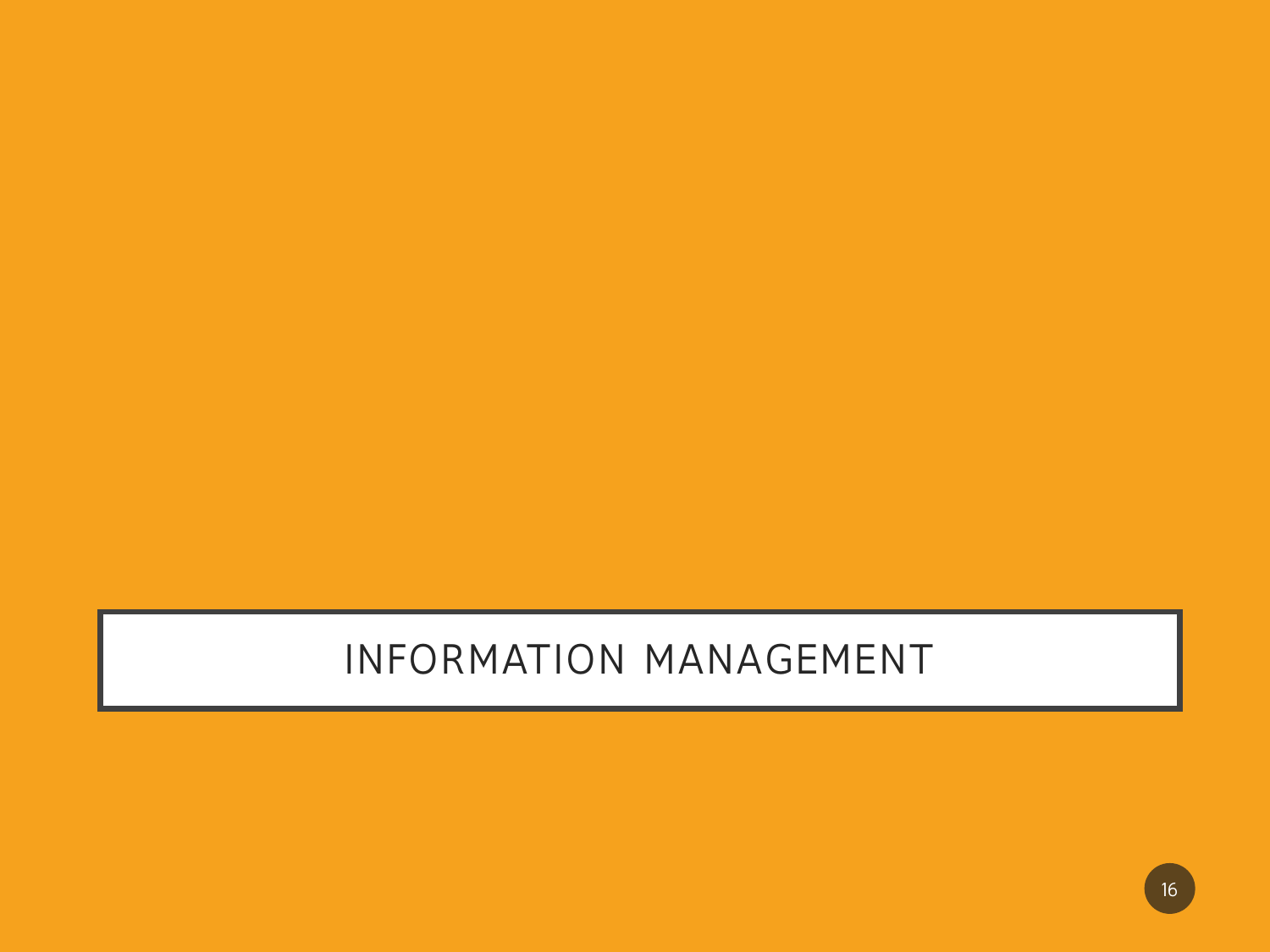

# Information Management
16
Information Management & Governance